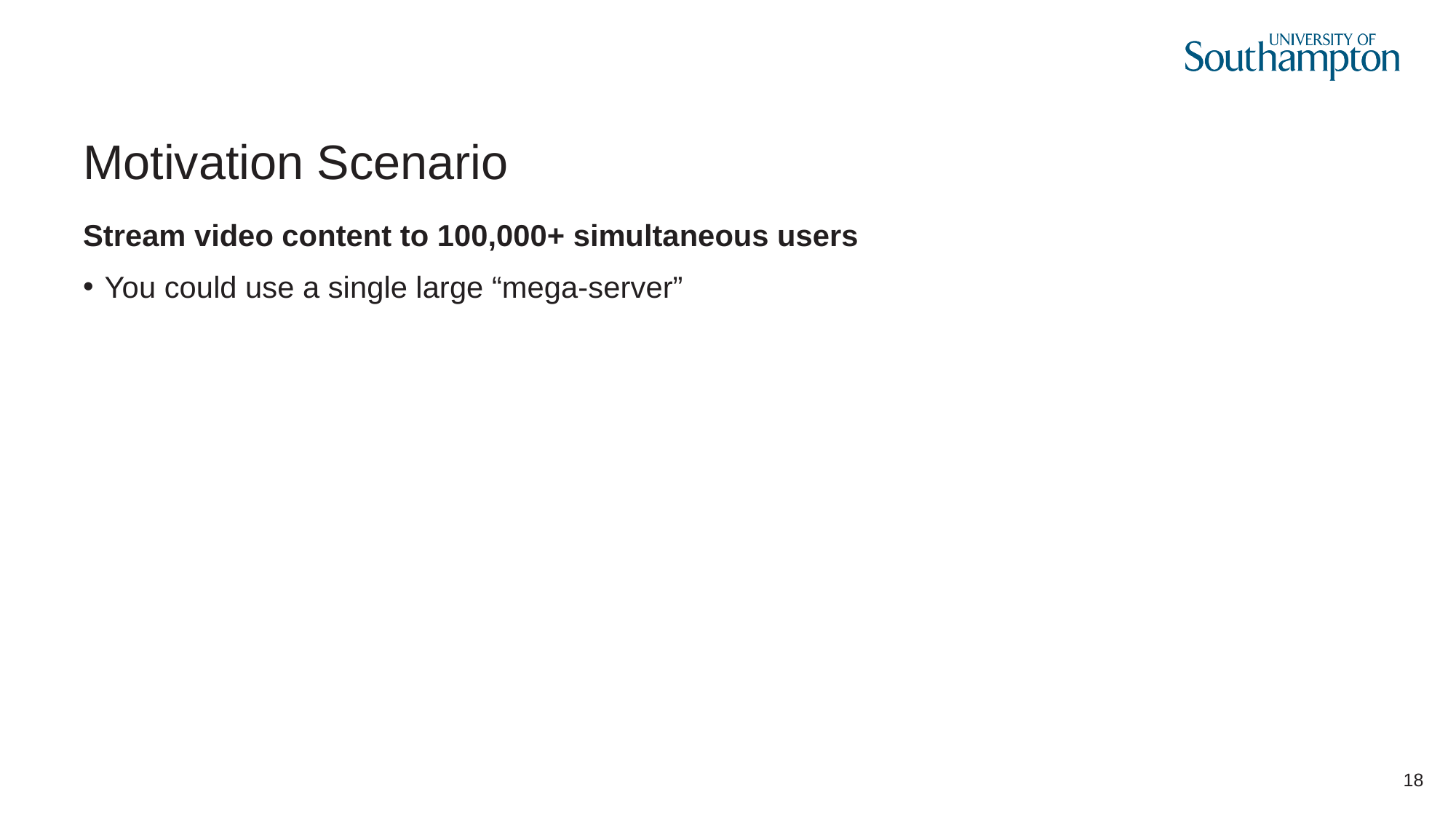

# Motivation Scenario
Stream video content to 100,000+ simultaneous users
You could use a single large “mega-server”